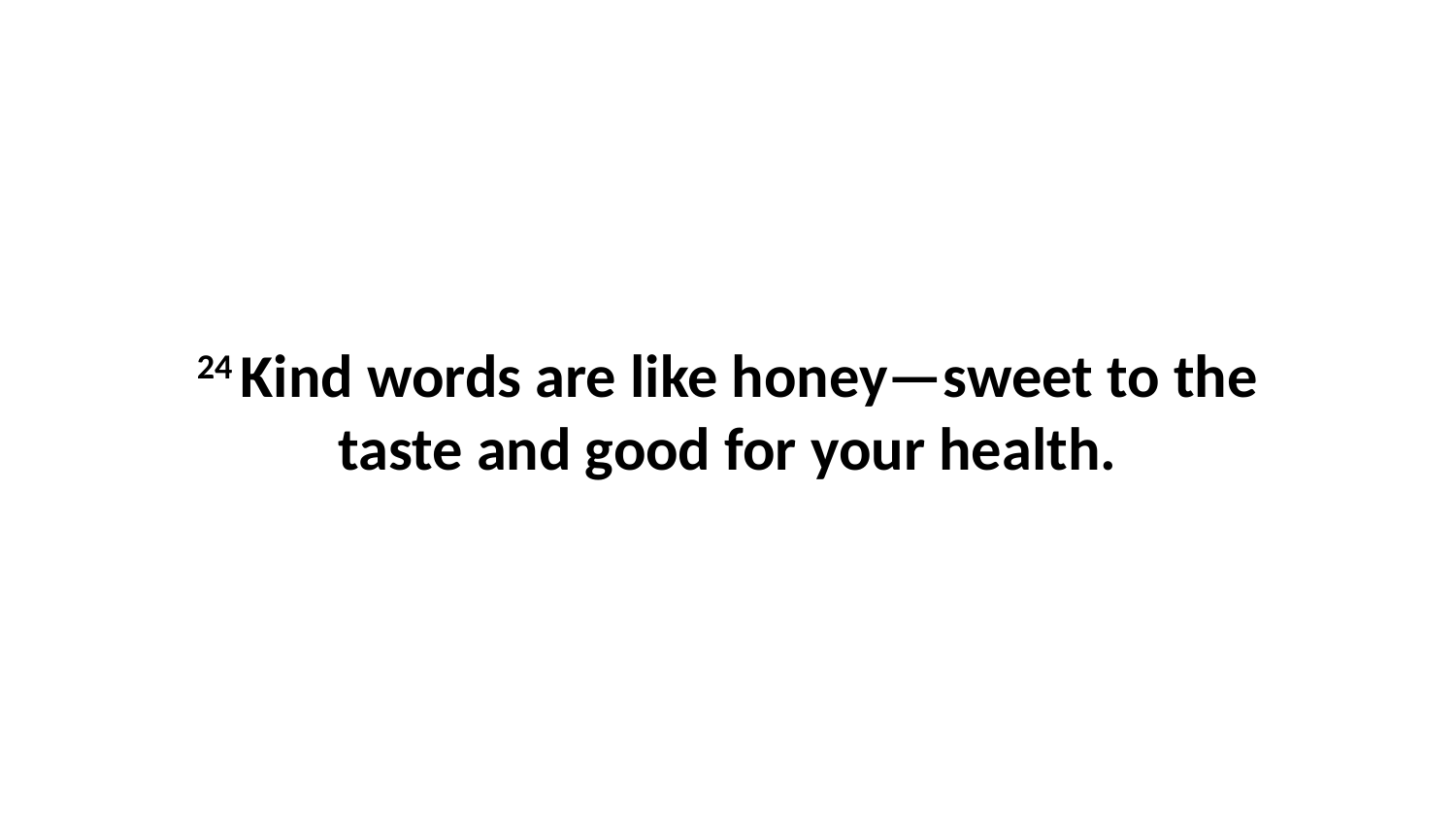

24 Kind words are like honey—sweet to the taste and good for your health.